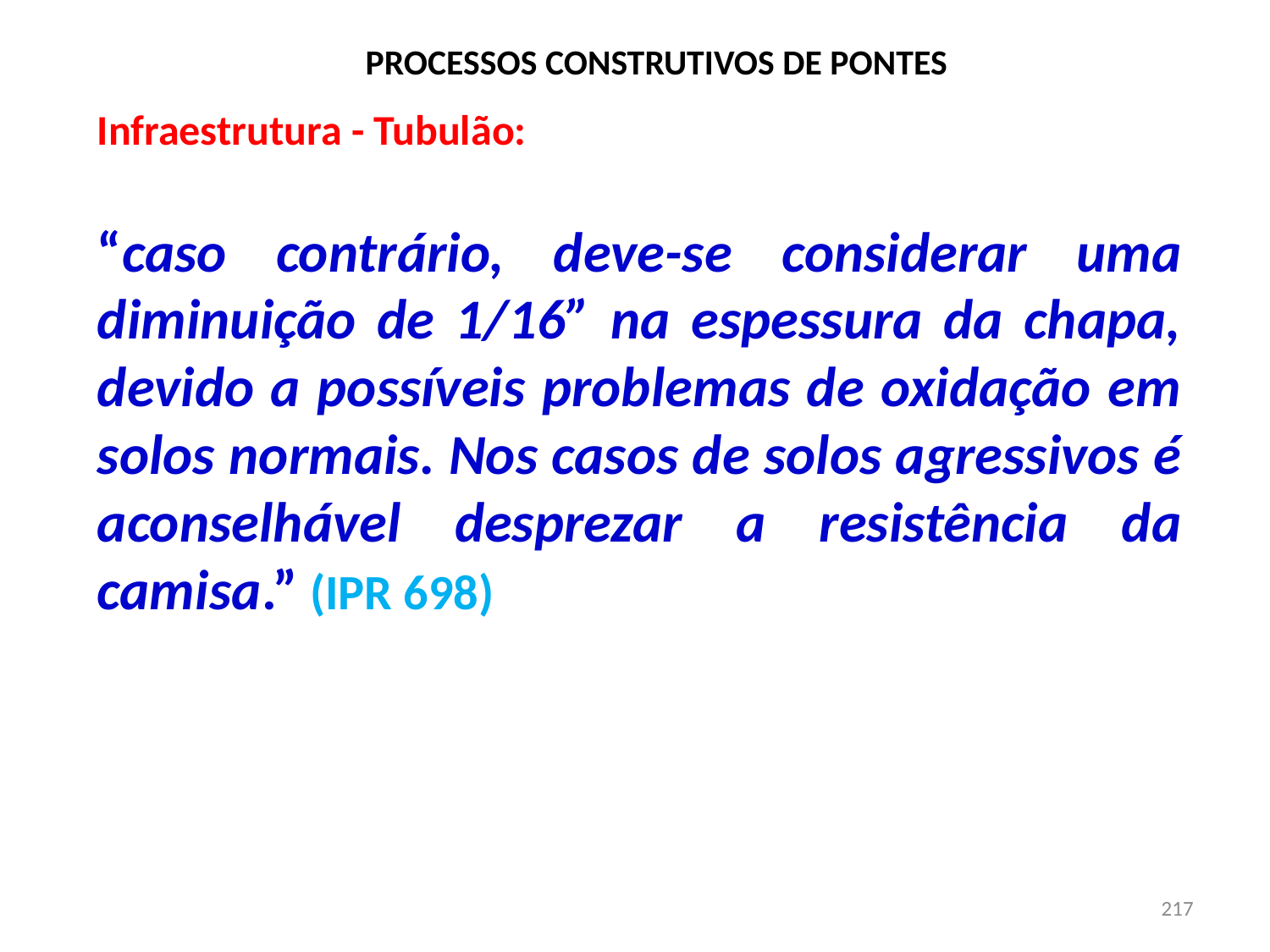

# PROCESSOS CONSTRUTIVOS DE PONTES
Infraestrutura - Tubulão:

“caso contrário, deve-se considerar uma diminuição de 1/16” na espessura da chapa, devido a possíveis problemas de oxidação em solos normais. Nos casos de solos agressivos é aconselhável desprezar a resistência da camisa.” (IPR 698)
217